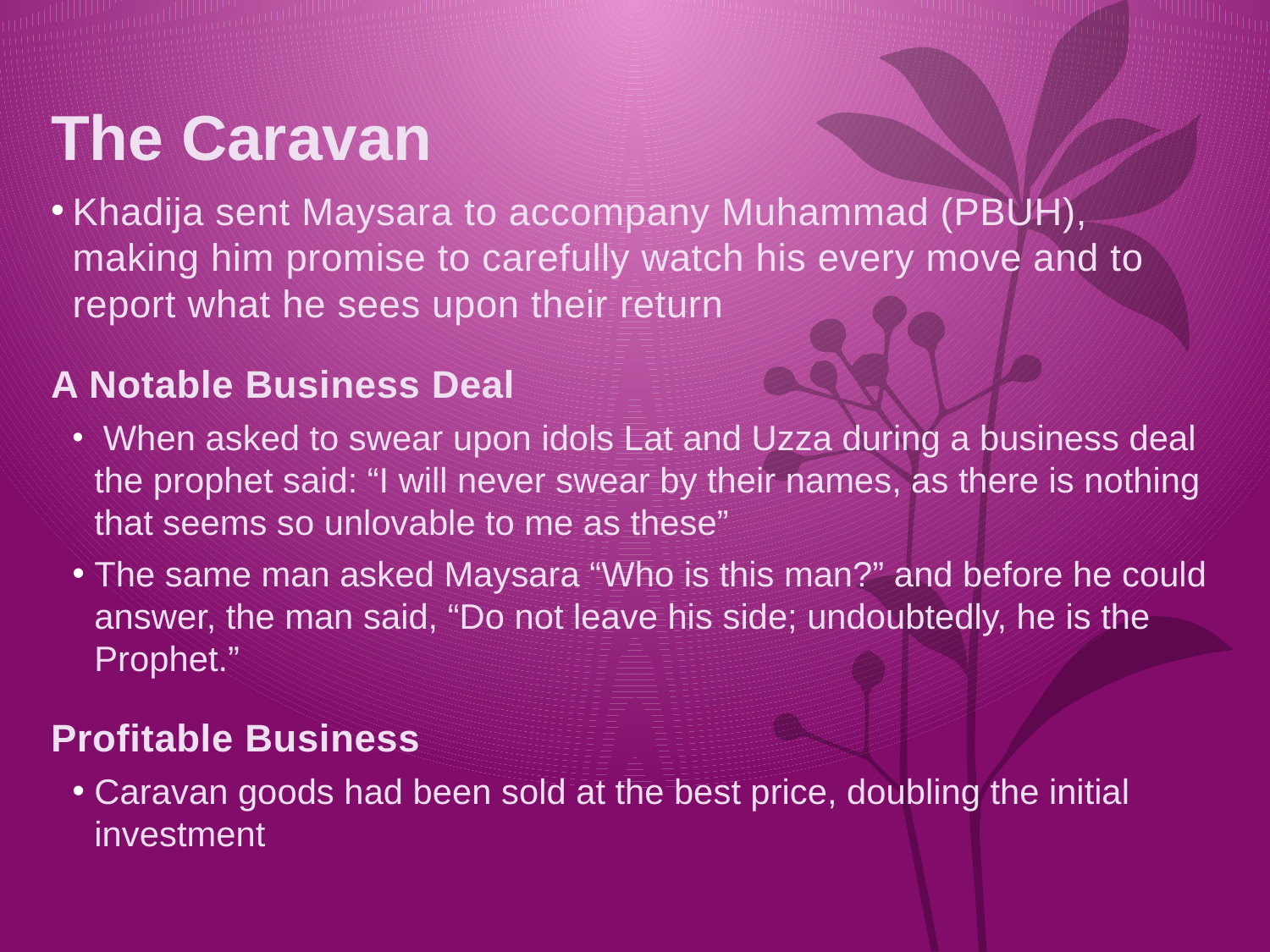

# The Caravan
Khadija sent Maysara to accompany Muhammad (PBUH), making him promise to carefully watch his every move and to report what he sees upon their return

A Notable Business Deal
 When asked to swear upon idols Lat and Uzza during a business deal the prophet said: “I will never swear by their names, as there is nothing that seems so unlovable to me as these”
The same man asked Maysara “Who is this man?” and before he could answer, the man said, “Do not leave his side; undoubtedly, he is the Prophet.”

Profitable Business
Caravan goods had been sold at the best price, doubling the initial investment